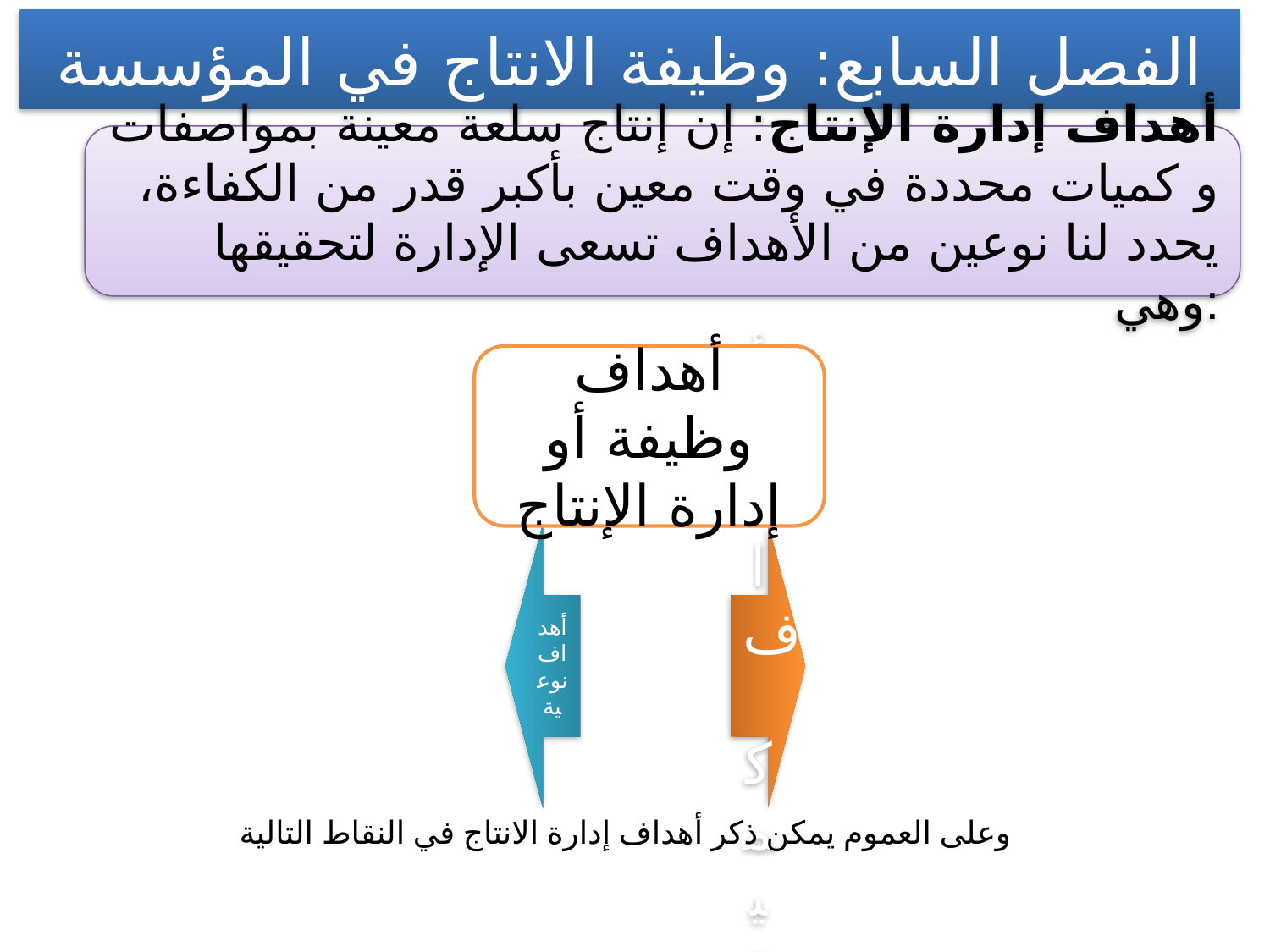

الفصل السابع: وظيفة الانتاج في المؤسسة
أهداف إدارة الإنتاج: إن إنتاج سلعة معينة بمواصفات و كميات محددة في وقت معين بأكبر قدر من الكفاءة، يحدد لنا نوعين من الأهداف تسعى الإدارة لتحقيقها وهي:
أهداف وظيفة أو إدارة الإنتاج
أهداف نوعية
وعلى العموم يمكن ذكر أهداف إدارة الانتاج في النقاط التالية